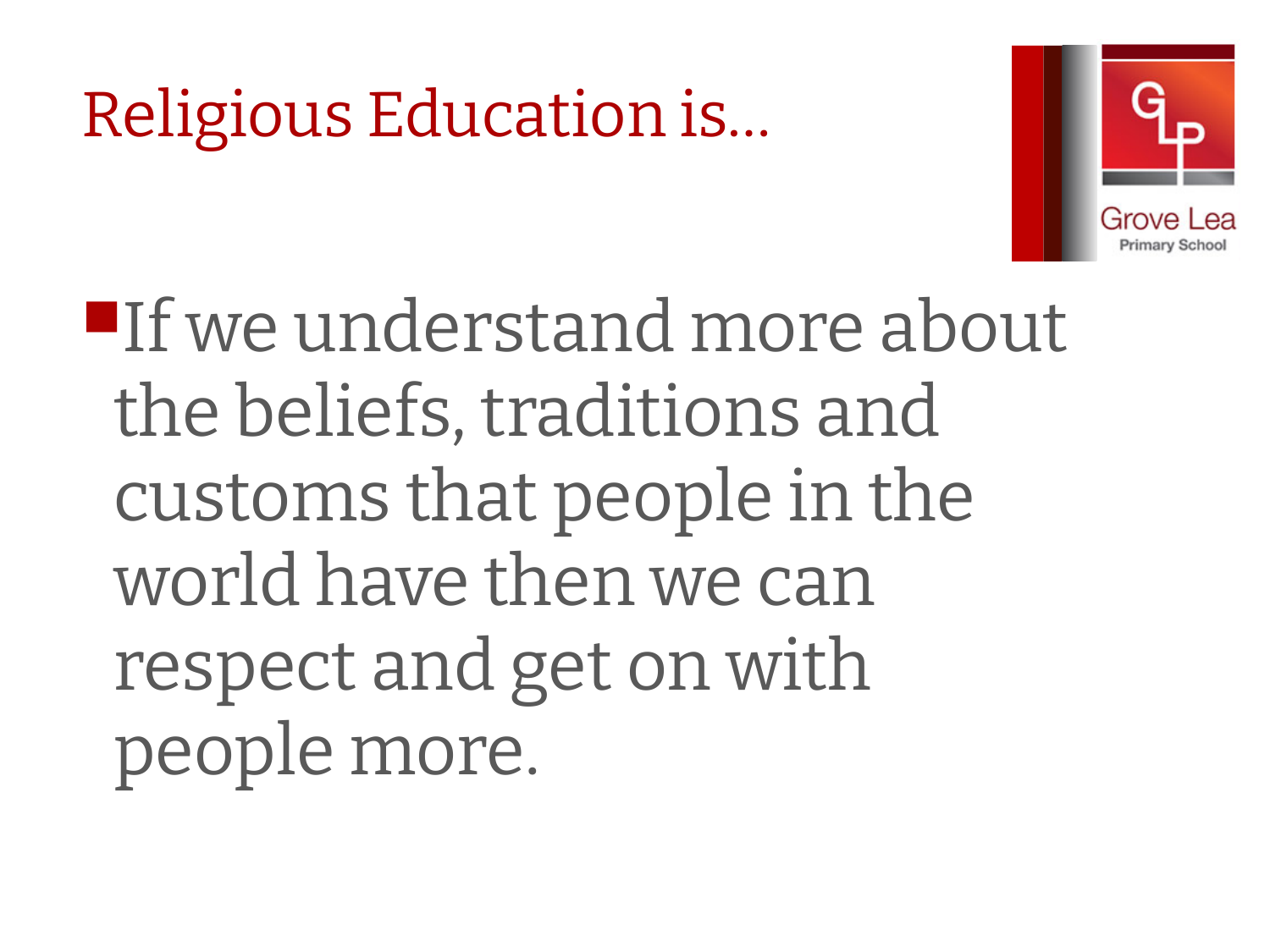

# Religious Education is…
If we understand more about the beliefs, traditions and customs that people in the world have then we can respect and get on with people more.